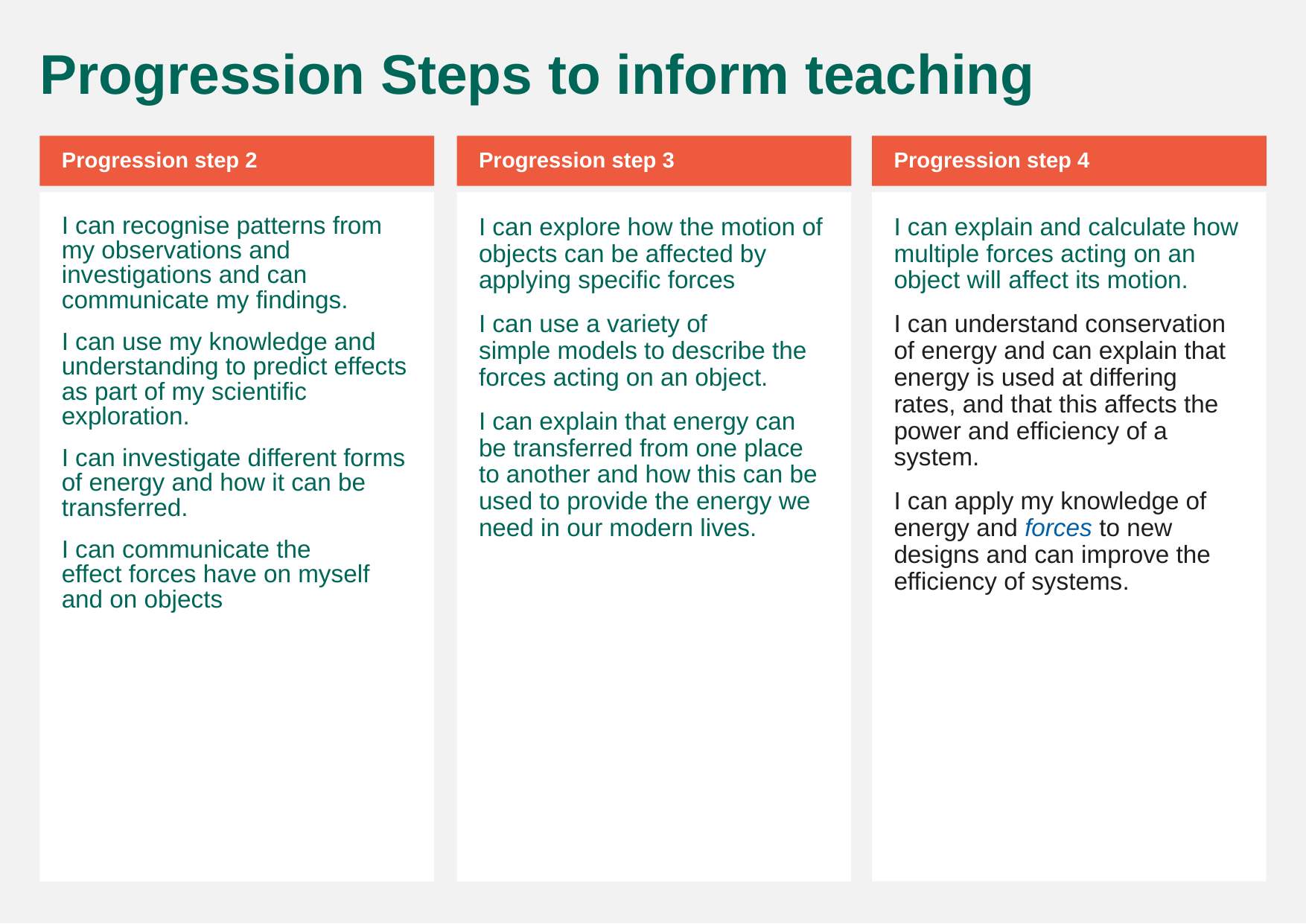

Progression Steps to inform teaching
Progression step 2
Progression step 3
Progression step 4
I can recognise patterns from my observations and investigations and can communicate my findings.
I can use my knowledge and understanding to predict effects as part of my scientific exploration.
I can investigate different forms of energy and how it can be transferred.
I can communicate the effect forces have on myself and on objects

I can explore how the motion of objects can be affected by applying specific forces
I can use a variety of simple models to describe the forces acting on an object.
I can explain that energy can be transferred from one place to another and how this can be used to provide the energy we need in our modern lives.
I can explain and calculate how multiple forces acting on an object will affect its motion.
I can understand conservation of energy and can explain that energy is used at differing rates, and that this affects the power and efficiency of a system.
I can apply my knowledge of energy and forces to new designs and can improve the efficiency of systems.